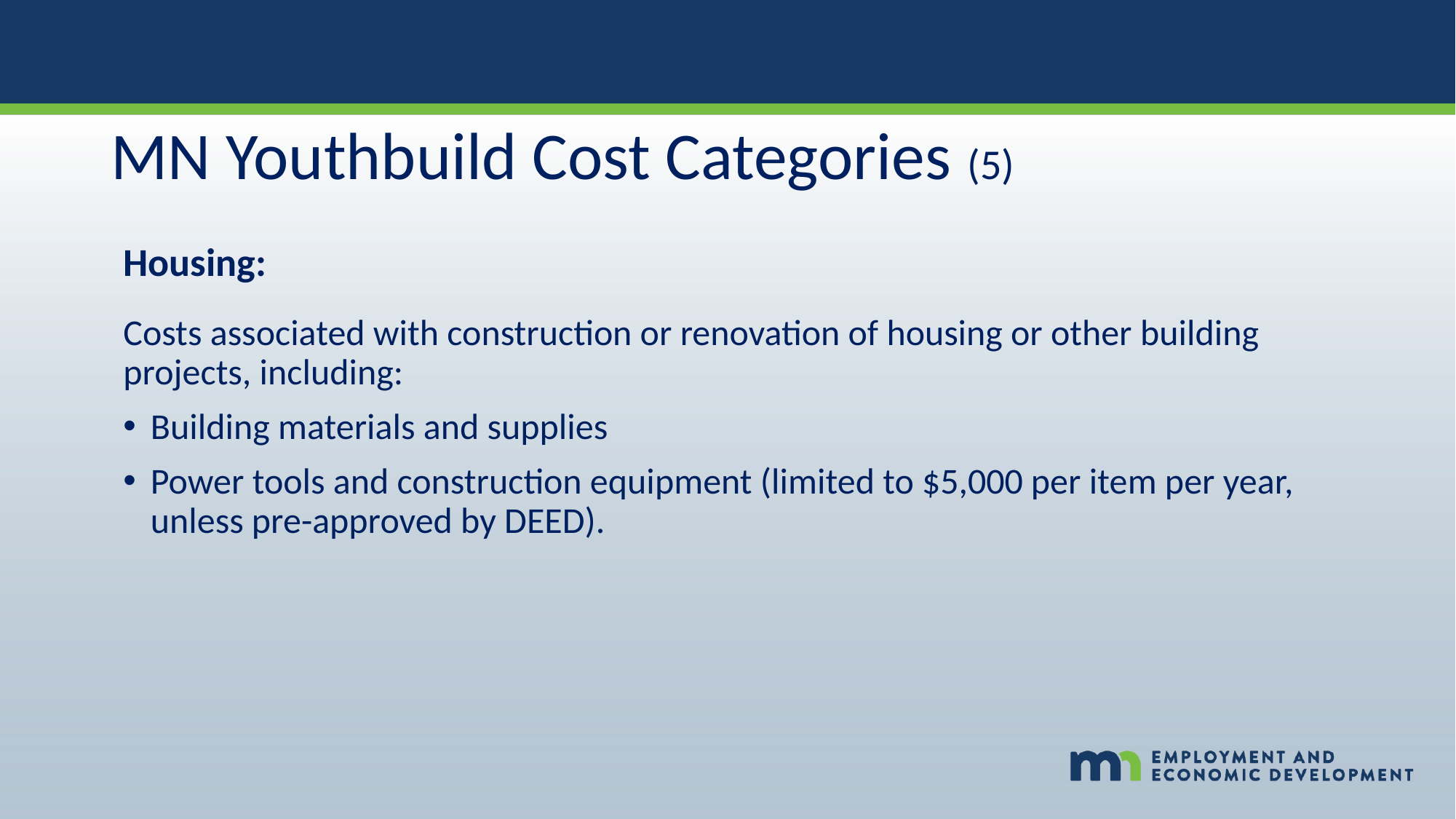

# MN Youthbuild Cost Categories (5)
Housing:
Costs associated with construction or renovation of housing or other building projects, including:
Building materials and supplies
Power tools and construction equipment (limited to $5,000 per item per year, unless pre-approved by DEED).